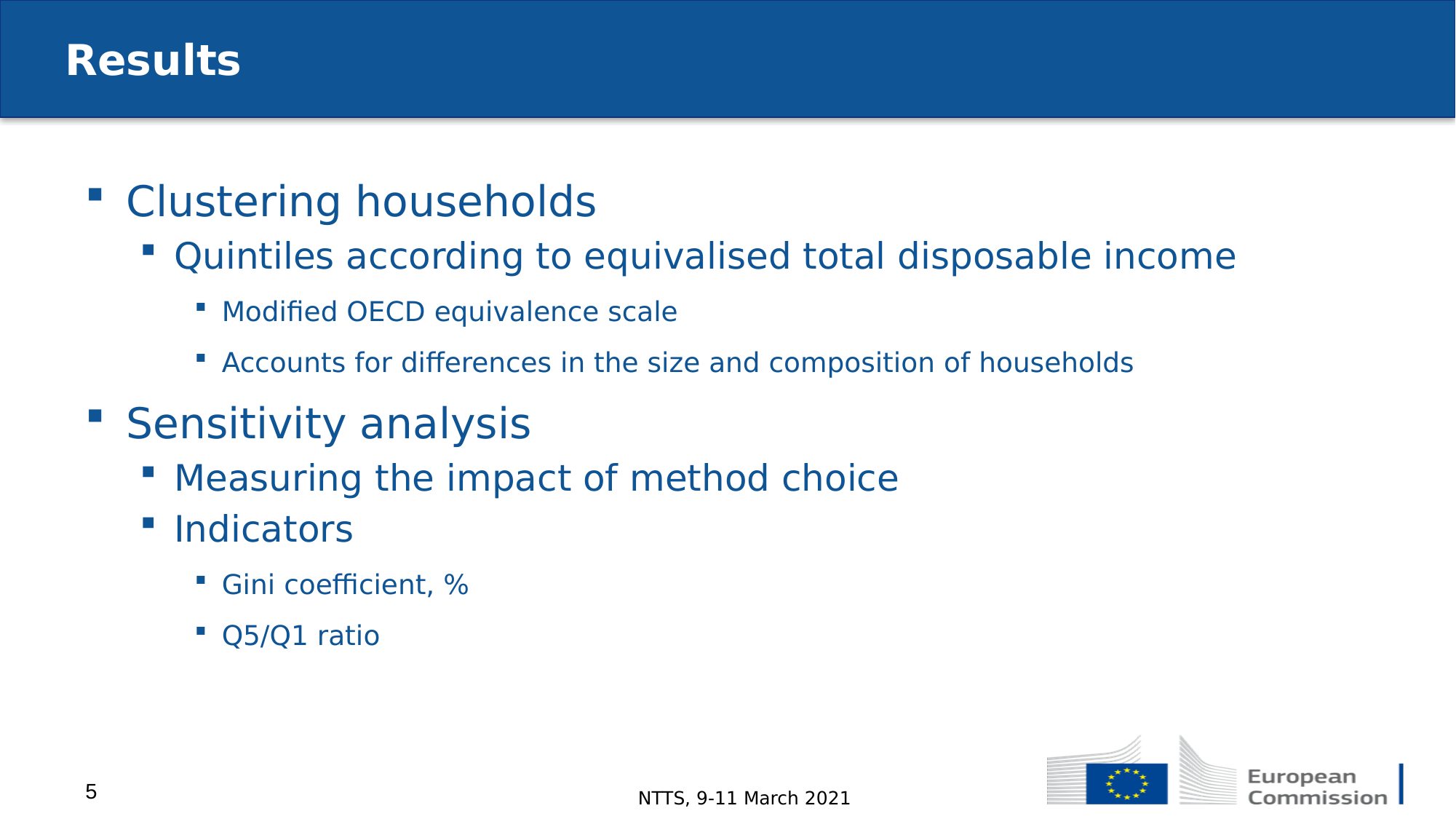

Results
Clustering households
Quintiles according to equivalised total disposable income
Modified OECD equivalence scale
Accounts for differences in the size and composition of households
Sensitivity analysis
Measuring the impact of method choice
Indicators
Gini coefficient, %
Q5/Q1 ratio

5
NTTS, 9-11 March 2021